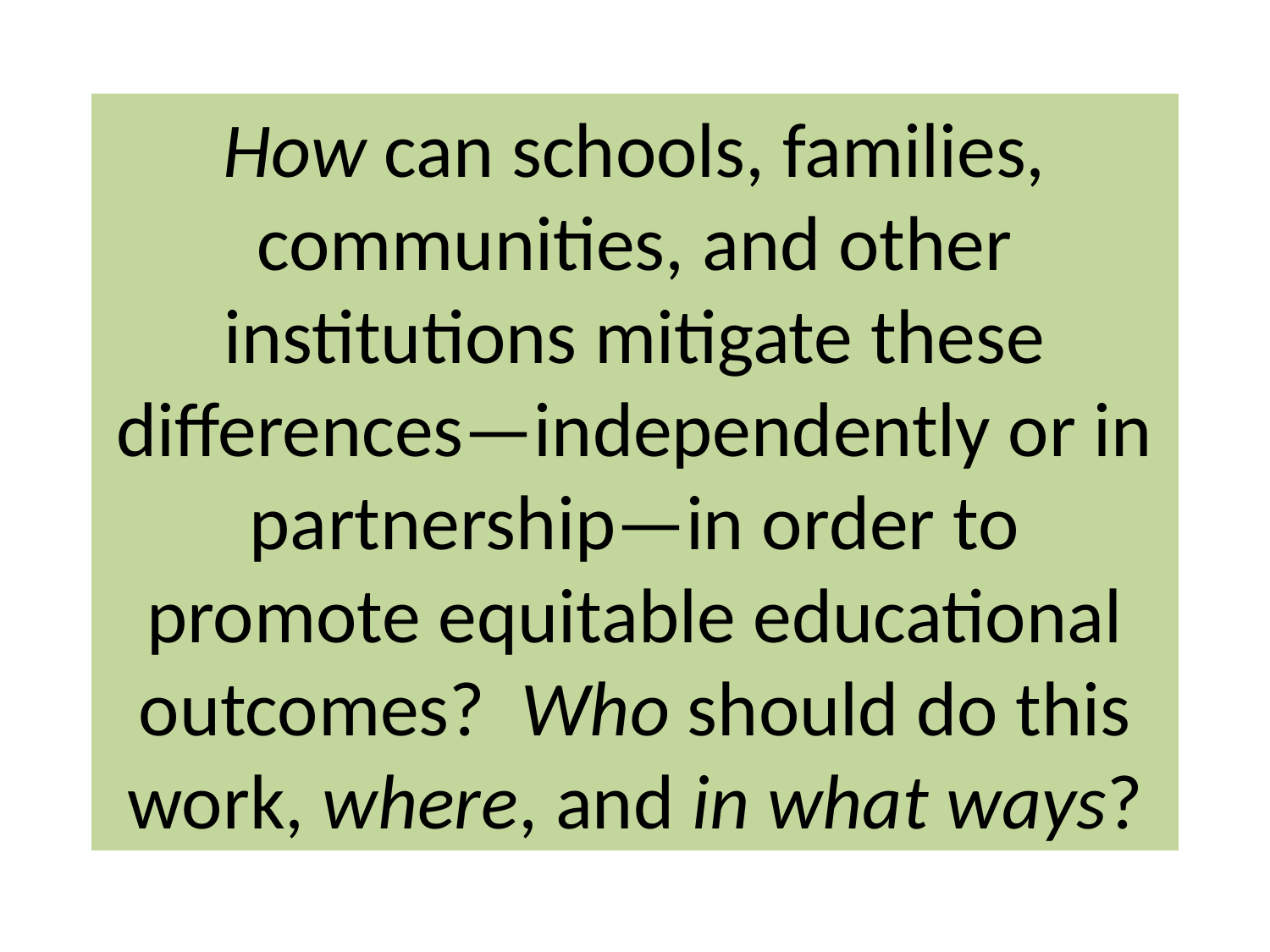

How can schools, families, communities, and other institutions mitigate these differences—independently or in partnership—in order to promote equitable educational outcomes?  Who should do this work, where, and in what ways?